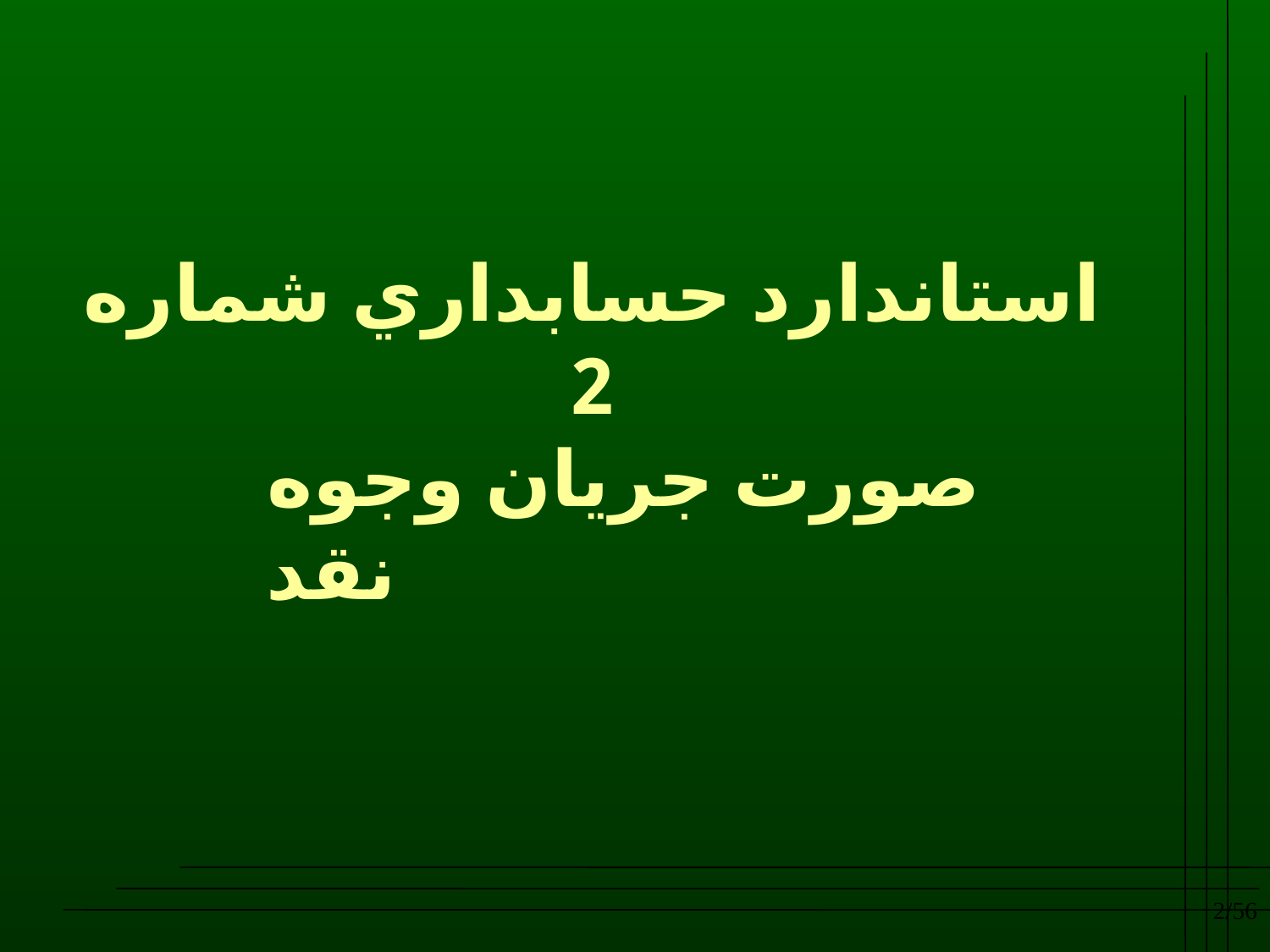

# استاندارد حسابداري شماره 2
صورت جريان وجوه نقد

2/56